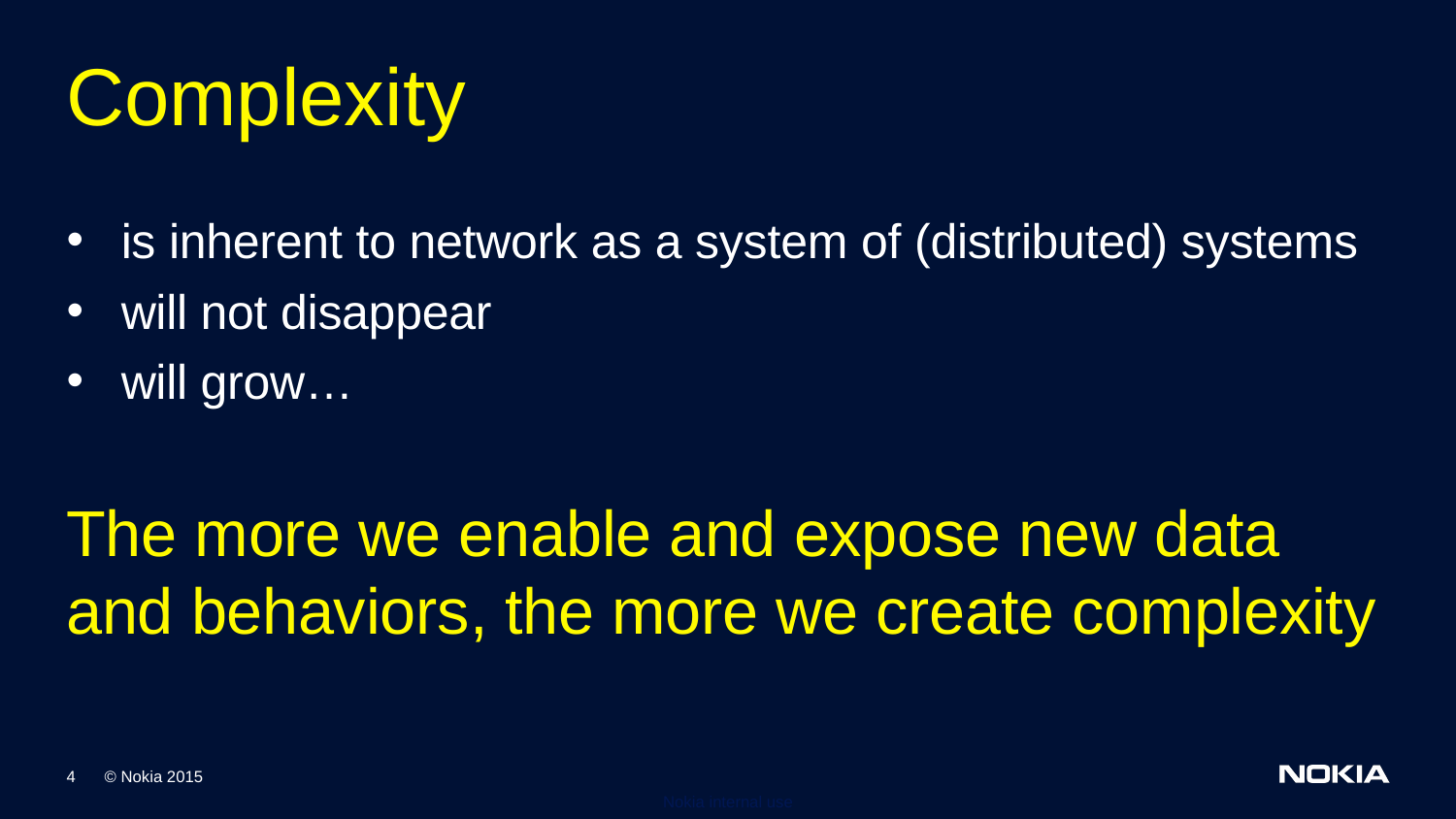

# Complexity
is inherent to network as a system of (distributed) systems
will not disappear
will grow…

The more we enable and expose new data and behaviors, the more we create complexity